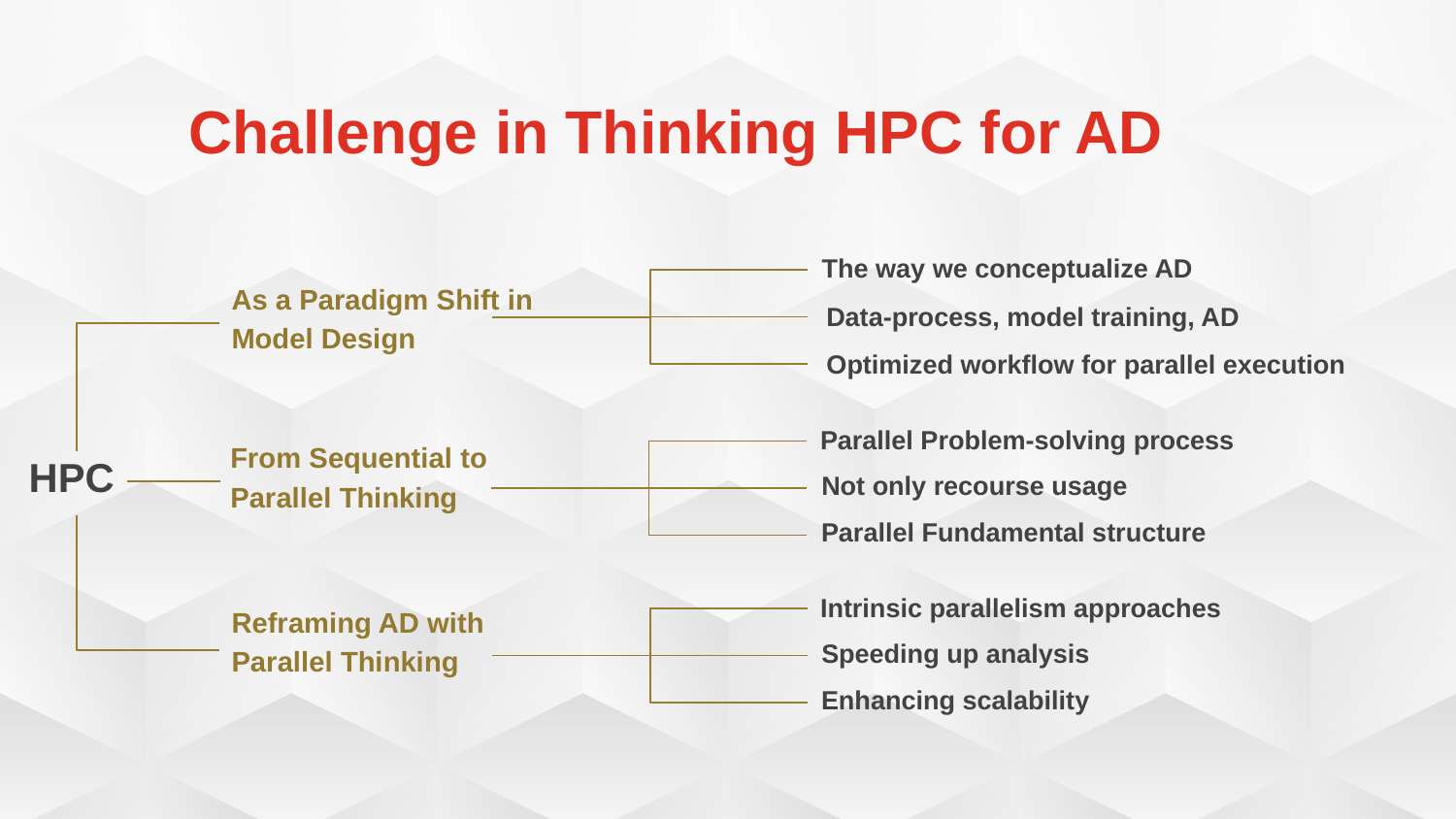

Challenge in Thinking HPC for AD
The way we conceptualize AD
As a Paradigm Shift in Model Design
Data-process, model training, AD
Optimized workflow for parallel execution
Parallel Problem-solving process
From Sequential to Parallel Thinking
HPC
Not only recourse usage
Parallel Fundamental structure
Intrinsic parallelism approaches
Reframing AD with Parallel Thinking
Speeding up analysis
Enhancing scalability